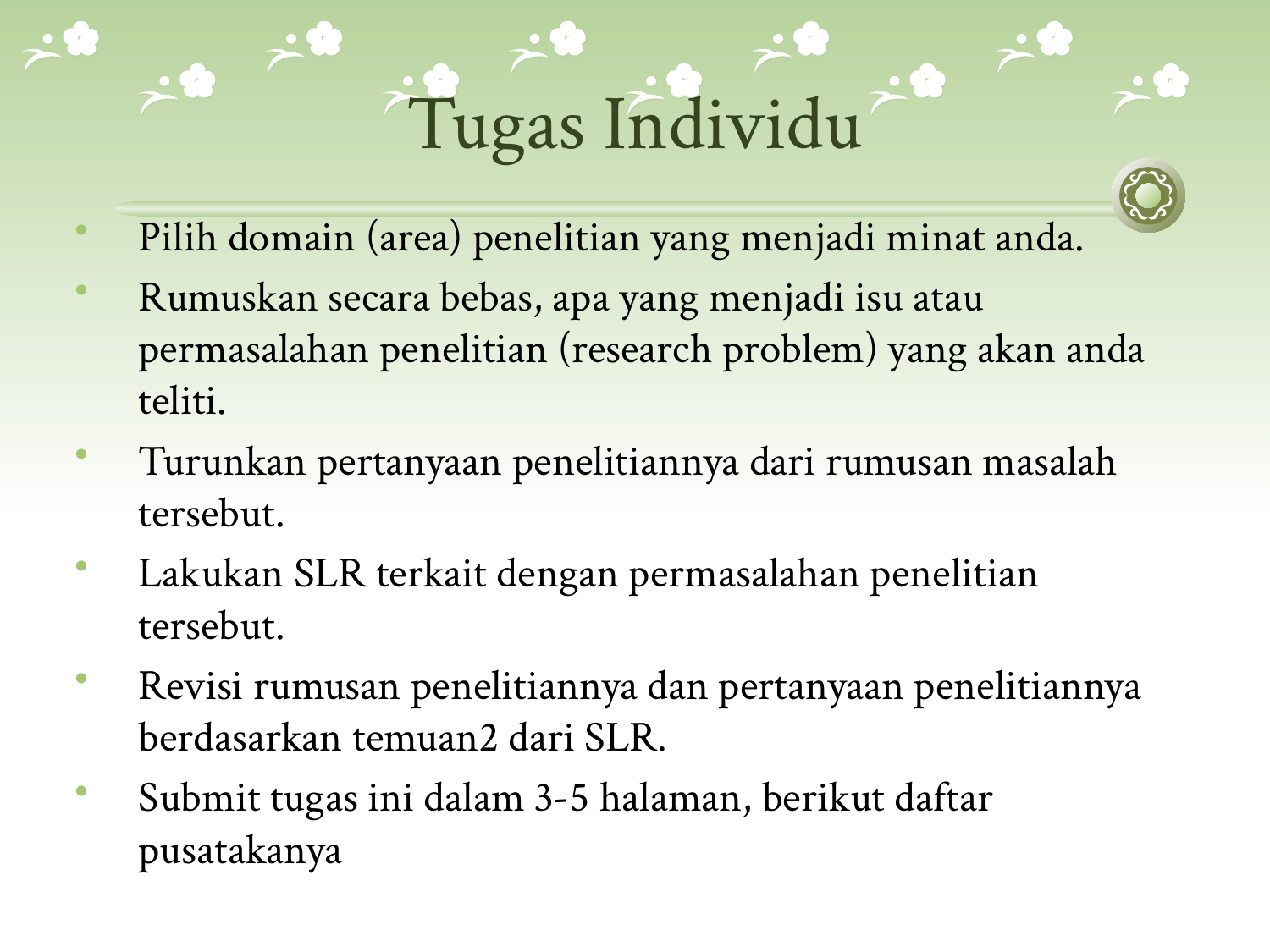

# Tugas Individu
Pilih domain (area) penelitian yang menjadi minat anda.
Rumuskan secara bebas, apa yang menjadi isu atau permasalahan penelitian (research problem) yang akan anda teliti.
Turunkan pertanyaan penelitiannya dari rumusan masalah tersebut.
Lakukan SLR terkait dengan permasalahan penelitian tersebut.
Revisi rumusan penelitiannya dan pertanyaan penelitiannya berdasarkan temuan2 dari SLR.
Submit tugas ini dalam 3-5 halaman, berikut daftar pusatakanya